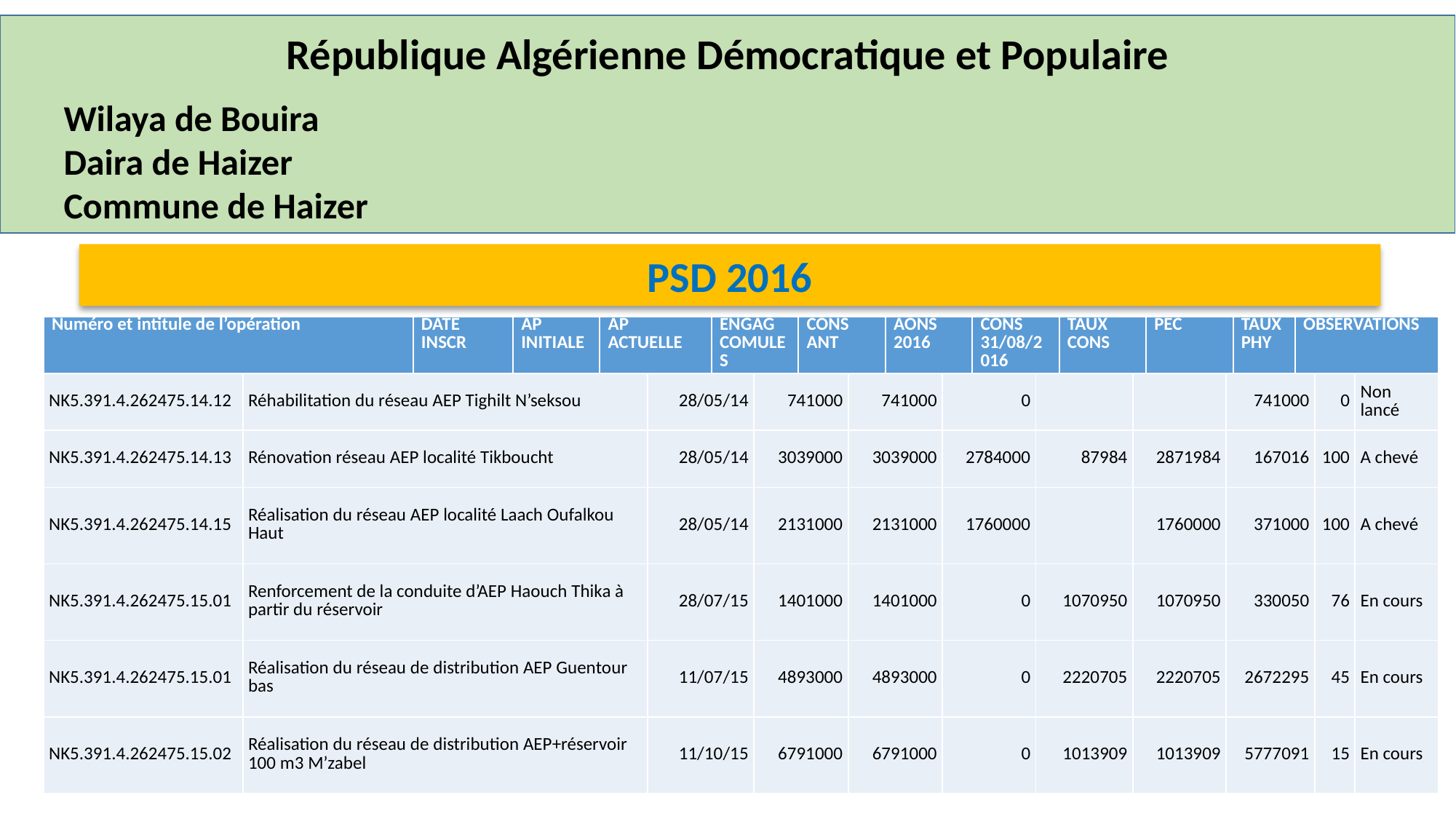

République Algérienne Démocratique et Populaire
Wilaya de Bouira
Daira de Haizer
Commune de Haizer
PSD 2016
| Numéro et intitule de l’opération | Date inscr | AP INITIALE | AP ACTUELLE | ENGAG COMULES | CONS ANT | AONS 2016 | CONS 31/08/2016 | TAUX CONS | PEC | TAUX PHY | OBSERVATIONS |
| --- | --- | --- | --- | --- | --- | --- | --- | --- | --- | --- | --- |

| NK5.391.4.262475.14.12 | Réhabilitation du réseau AEP Tighilt N’seksou | 28/05/14 | 741000 | 741000 | 0 |  |  | 741000 | 0 | Non lancé |
| --- | --- | --- | --- | --- | --- | --- | --- | --- | --- | --- |
| NK5.391.4.262475.14.13 | Rénovation réseau AEP localité Tikboucht | 28/05/14 | 3039000 | 3039000 | 2784000 | 87984 | 2871984 | 167016 | 100 | A chevé |
| NK5.391.4.262475.14.15 | Réalisation du réseau AEP localité Laach Oufalkou Haut | 28/05/14 | 2131000 | 2131000 | 1760000 |  | 1760000 | 371000 | 100 | A chevé |
| NK5.391.4.262475.15.01 | Renforcement de la conduite d’AEP Haouch Thika à partir du réservoir | 28/07/15 | 1401000 | 1401000 | 0 | 1070950 | 1070950 | 330050 | 76 | En cours |
| NK5.391.4.262475.15.01 | Réalisation du réseau de distribution AEP Guentour bas | 11/07/15 | 4893000 | 4893000 | 0 | 2220705 | 2220705 | 2672295 | 45 | En cours |
| NK5.391.4.262475.15.02 | Réalisation du réseau de distribution AEP+réservoir 100 m3 M’zabel | 11/10/15 | 6791000 | 6791000 | 0 | 1013909 | 1013909 | 5777091 | 15 | En cours |